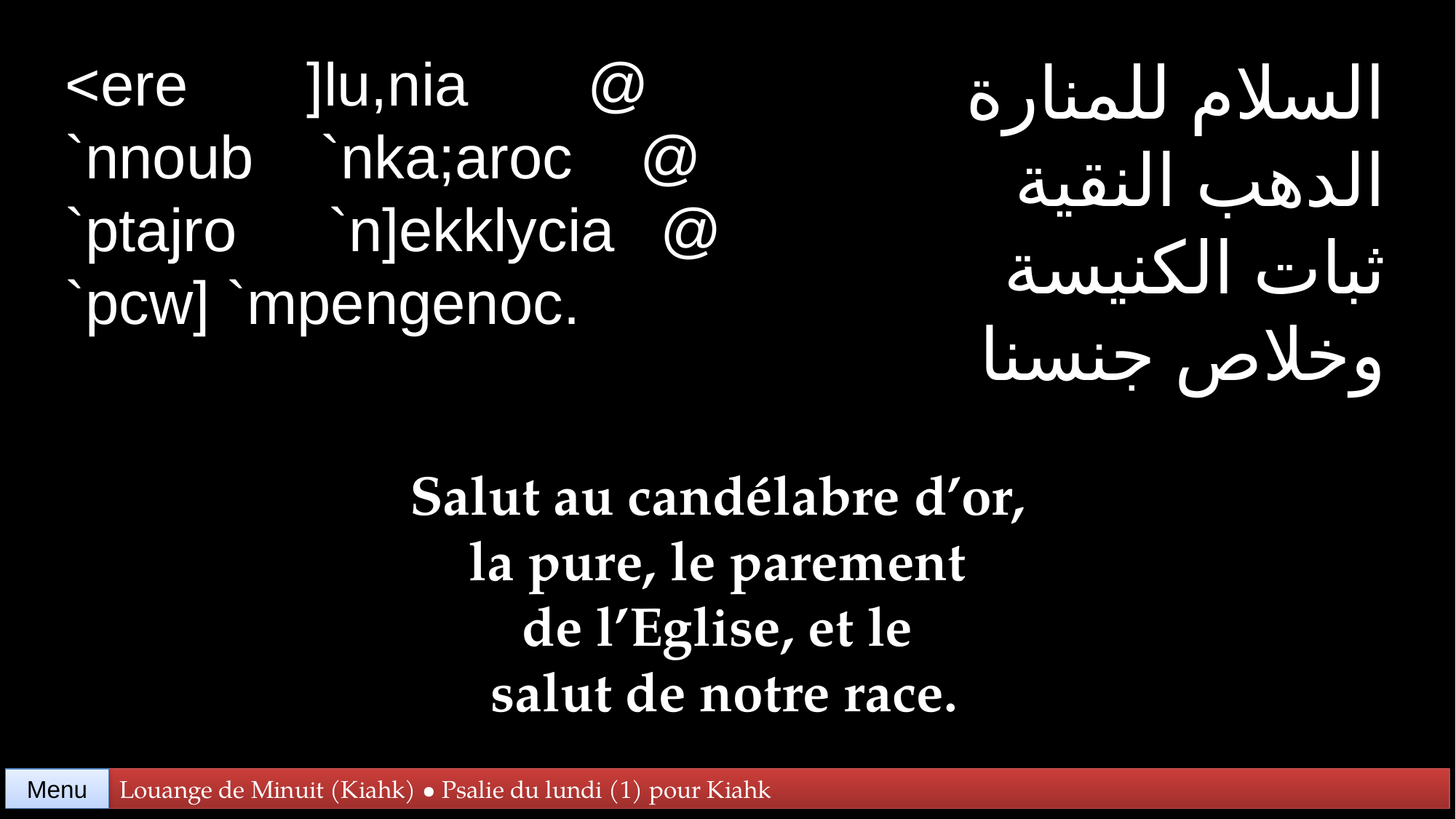

<ere ]lu,nia @
`nnoub `nka;aroc @
`ptajro  `n]ekklycia @
`pcw] `mpengenoc.
السلام للمنارة
الدهب النقية
ثبات الكنيسة
وخلاص جنسنا
Salut au candélabre d’or,
la pure, le parement
de l’Eglise, et le
salut de notre race.
Menu
Louange de Minuit (Kiahk) • Psalie du lundi (1) pour Kiahk